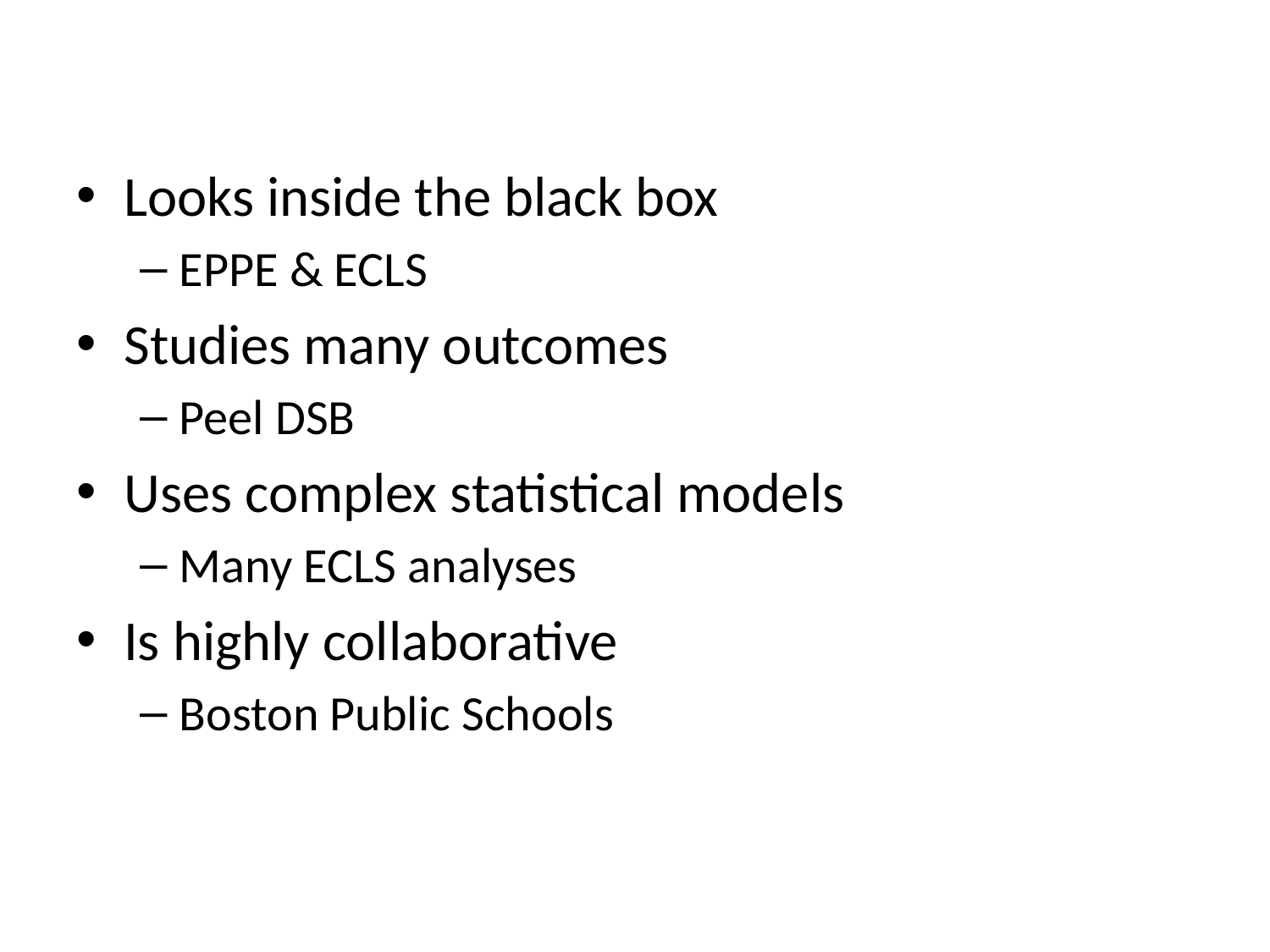

Looks inside the black box
EPPE & ECLS
Studies many outcomes
Peel DSB
Uses complex statistical models
Many ECLS analyses
Is highly collaborative
Boston Public Schools